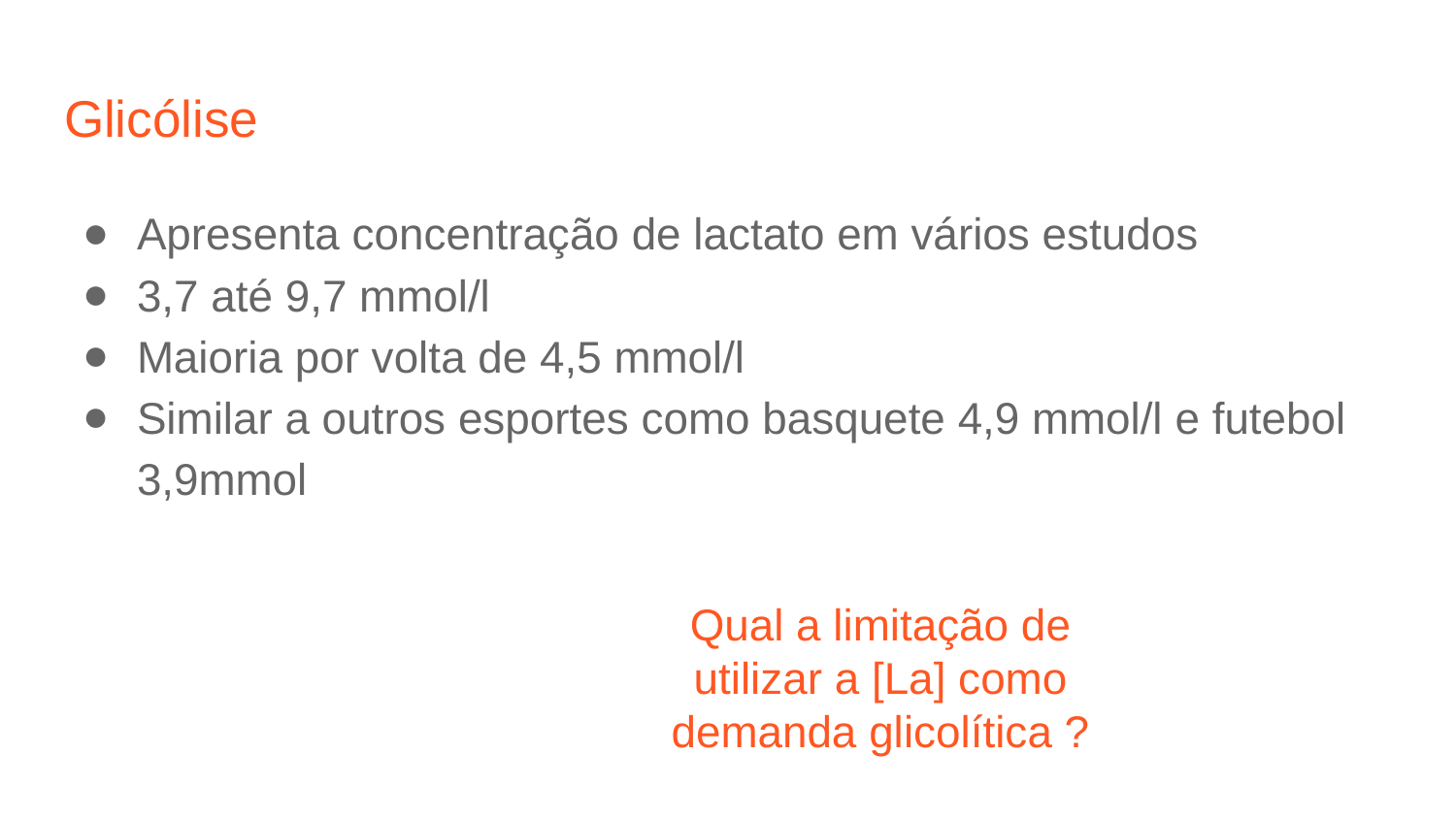

# Glicólise
Apresenta concentração de lactato em vários estudos
3,7 até 9,7 mmol/l
Maioria por volta de 4,5 mmol/l
Similar a outros esportes como basquete 4,9 mmol/l e futebol 3,9mmol
Qual a limitação de utilizar a [La] como demanda glicolítica ?